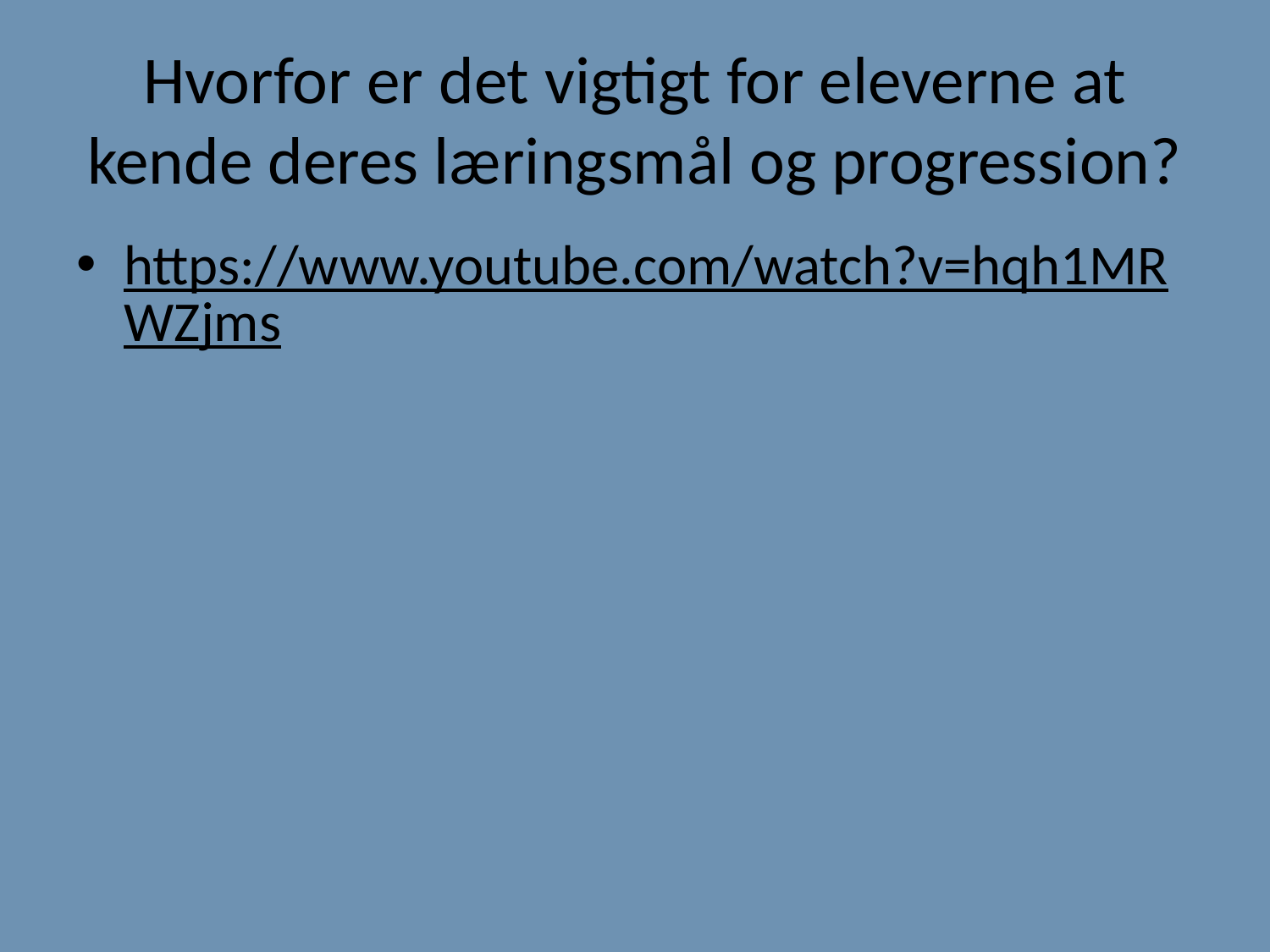

# Hvorfor er det vigtigt for eleverne at kende deres læringsmål og progression?
https://www.youtube.com/watch?v=hqh1MRWZjms